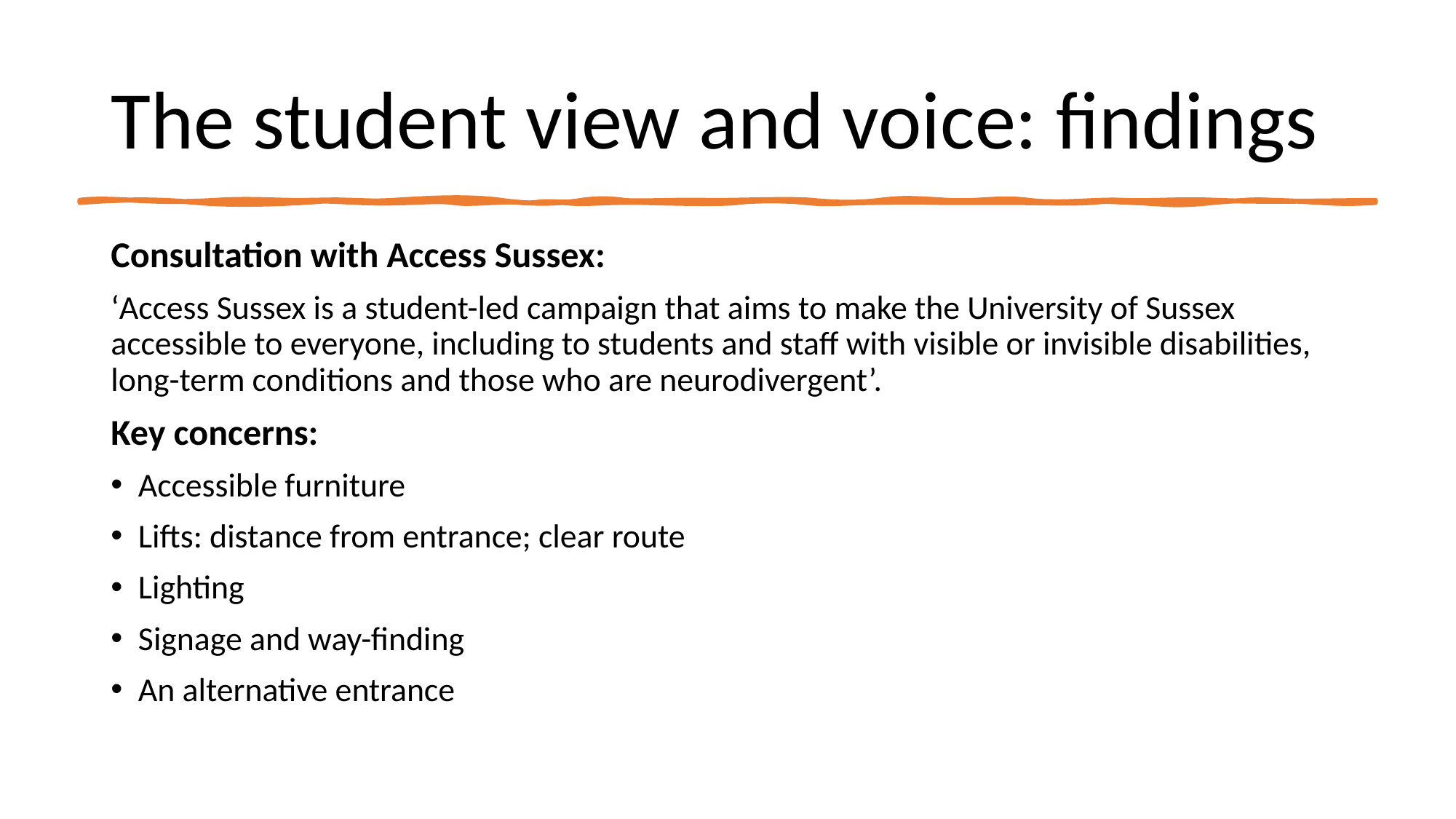

# The student view and voice: findings

Consultation with Access Sussex:
‘Access Sussex is a student-led campaign that aims to make the University of Sussex accessible to everyone, including to students and staff with visible or invisible disabilities, long-term conditions and those who are neurodivergent’.
Key concerns:
Accessible furniture
Lifts: distance from entrance; clear route
Lighting
Signage and way-finding
An alternative entrance